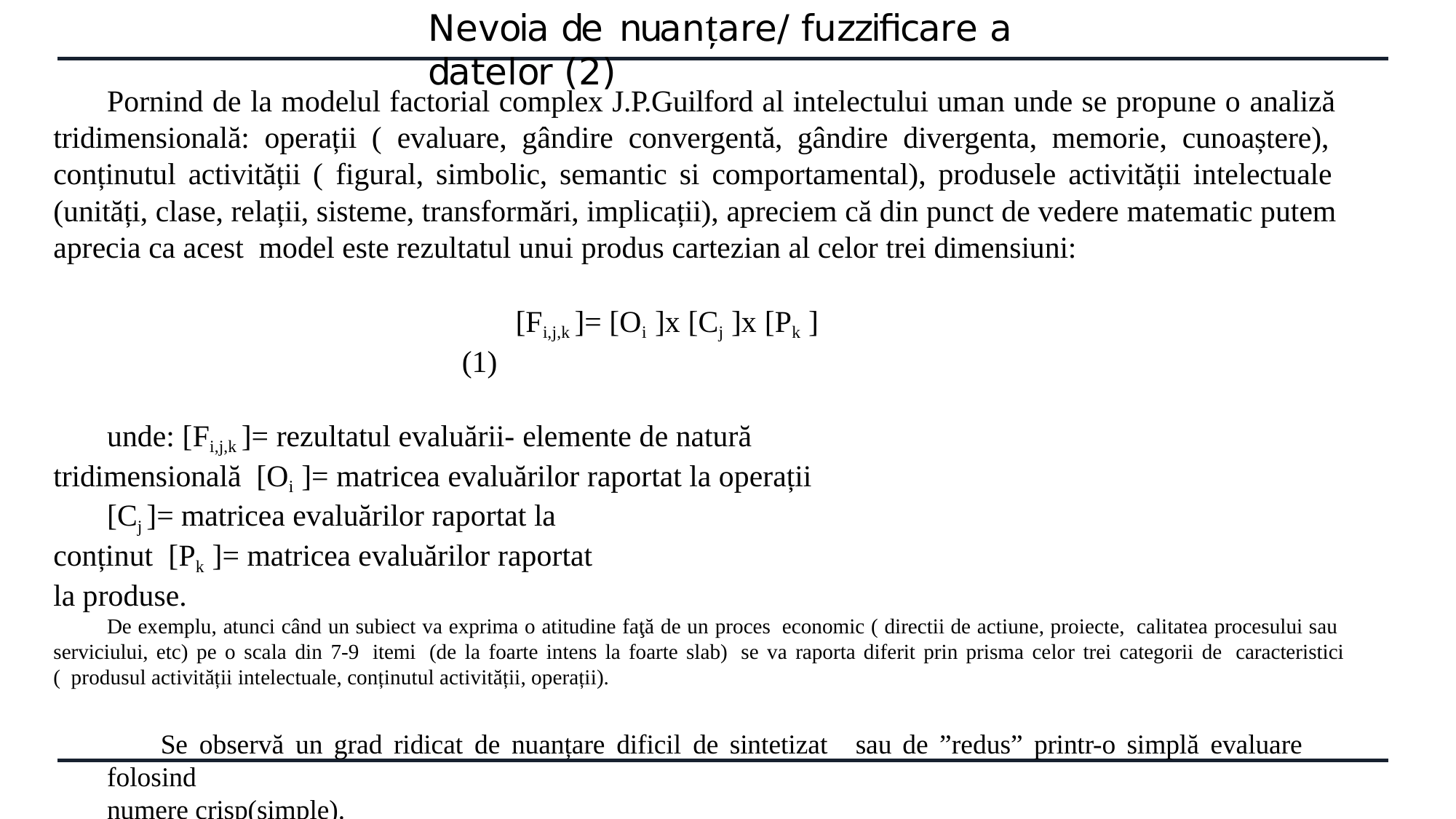

# Nevoia de nuanțare/ fuzzificare a datelor (2)
Pornind de la modelul factorial complex J.P.Guilford al intelectului uman unde se propune o analiză  tridimensională: operații ( evaluare, gândire convergentă, gândire divergenta, memorie, cunoaștere),  conținutul activității ( figural, simbolic, semantic si comportamental), produsele activității intelectuale  (unități, clase, relații, sisteme, transformări, implicații), apreciem că din punct de vedere matematic putem  aprecia ca acest model este rezultatul unui produs cartezian al celor trei dimensiuni:

[Fi,j,k ]= [Oi ]x [Cj ]x [Pk ]	(1)

unde: [Fi,j,k ]= rezultatul evaluării- elemente de natură tridimensională  [Oi ]= matricea evaluărilor raportat la operații
[Cj ]= matricea evaluărilor raportat la conținut  [Pk ]= matricea evaluărilor raportat la produse.
De exemplu, atunci când un subiect va exprima o atitudine faţă de un proces economic ( directii de actiune, proiecte, calitatea procesului sau  serviciului, etc) pe o scala din 7-9 itemi (de la foarte intens la foarte slab) se va raporta diferit prin prisma celor trei categorii de caracteristici (  produsul activității intelectuale, conținutul activității, operații).

Se observă un grad ridicat de nuanțare dificil de sintetizat	sau de ”redus” printr-o simplă evaluare folosind
numere crisp(simple).